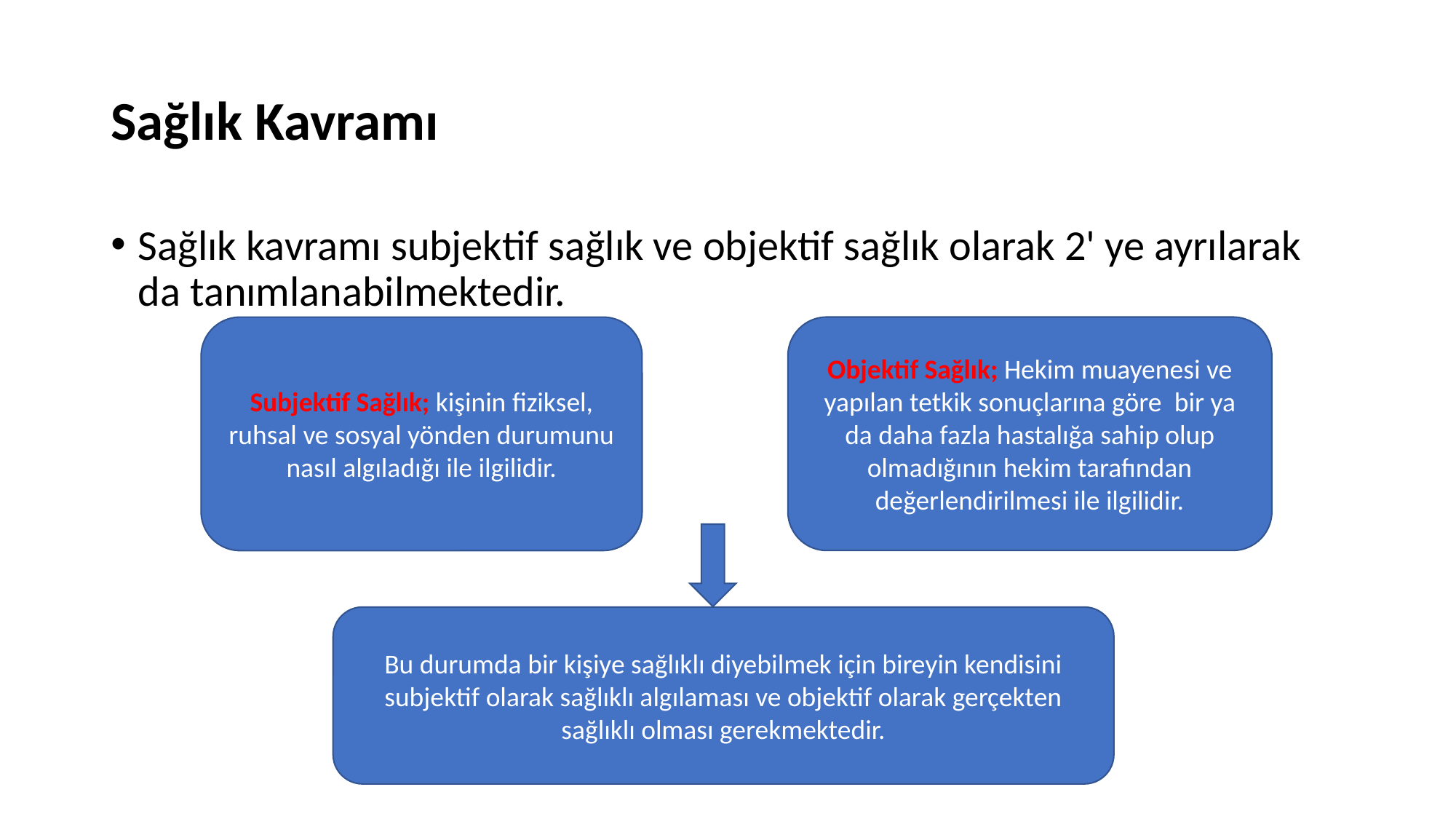

# Sağlık Kavramı
Sağlık kavramı subjektif sağlık ve objektif sağlık olarak 2' ye ayrılarak da tanımlanabilmektedir.

Objektif Sağlık; Hekim muayenesi ve yapılan tetkik sonuçlarına göre  bir ya da daha fazla hastalığa sahip olup olmadığının hekim tarafından değerlendirilmesi ile ilgilidir.
Subjektif Sağlık; kişinin fiziksel, ruhsal ve sosyal yönden durumunu nasıl algıladığı ile ilgilidir.

Bu durumda bir kişiye sağlıklı diyebilmek için bireyin kendisini subjektif olarak sağlıklı algılaması ve objektif olarak gerçekten sağlıklı olması gerekmektedir.